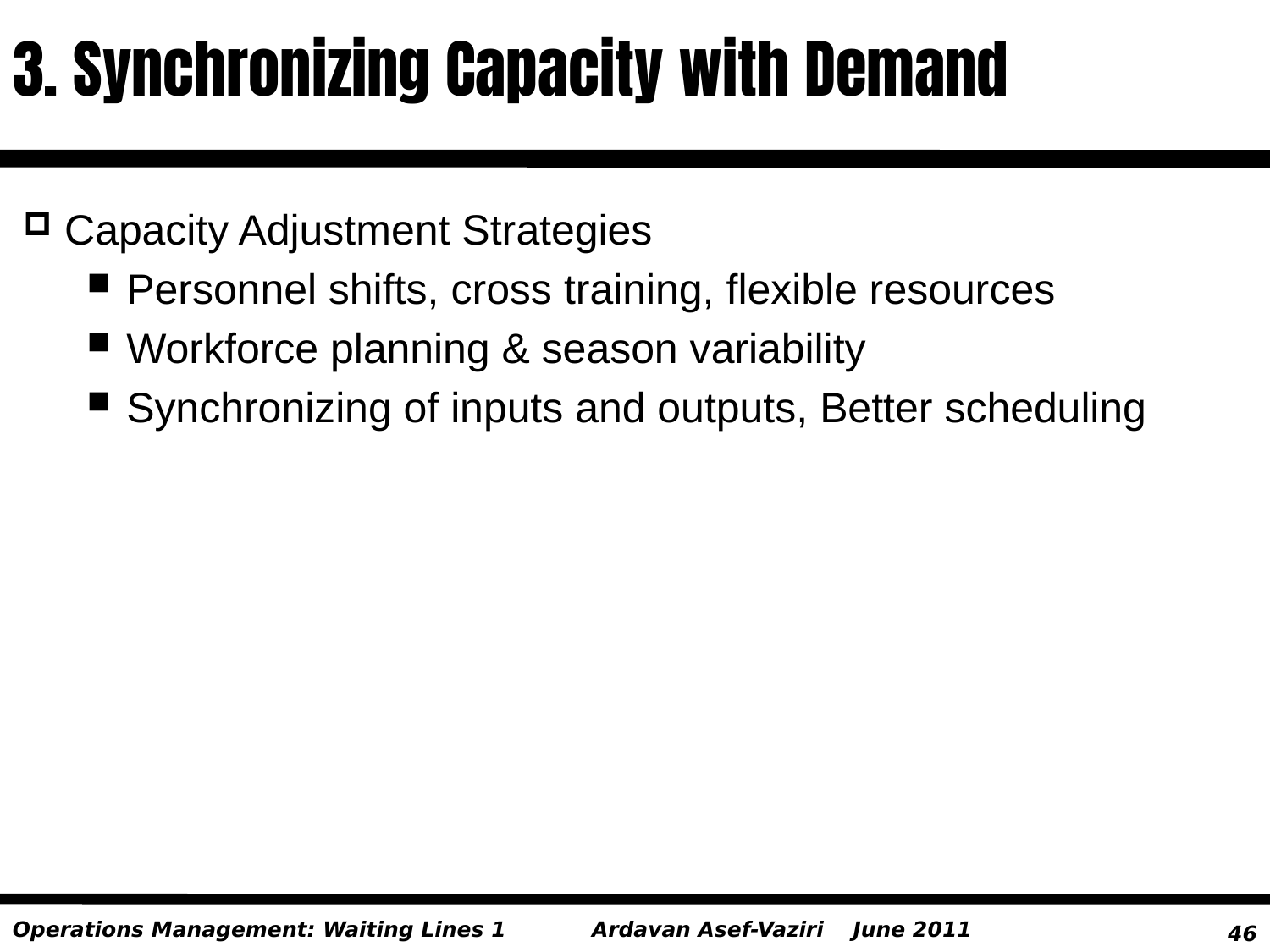

# 3. Synchronizing Capacity with Demand
 Capacity Adjustment Strategies
Personnel shifts, cross training, flexible resources
Workforce planning & season variability
Synchronizing of inputs and outputs, Better scheduling